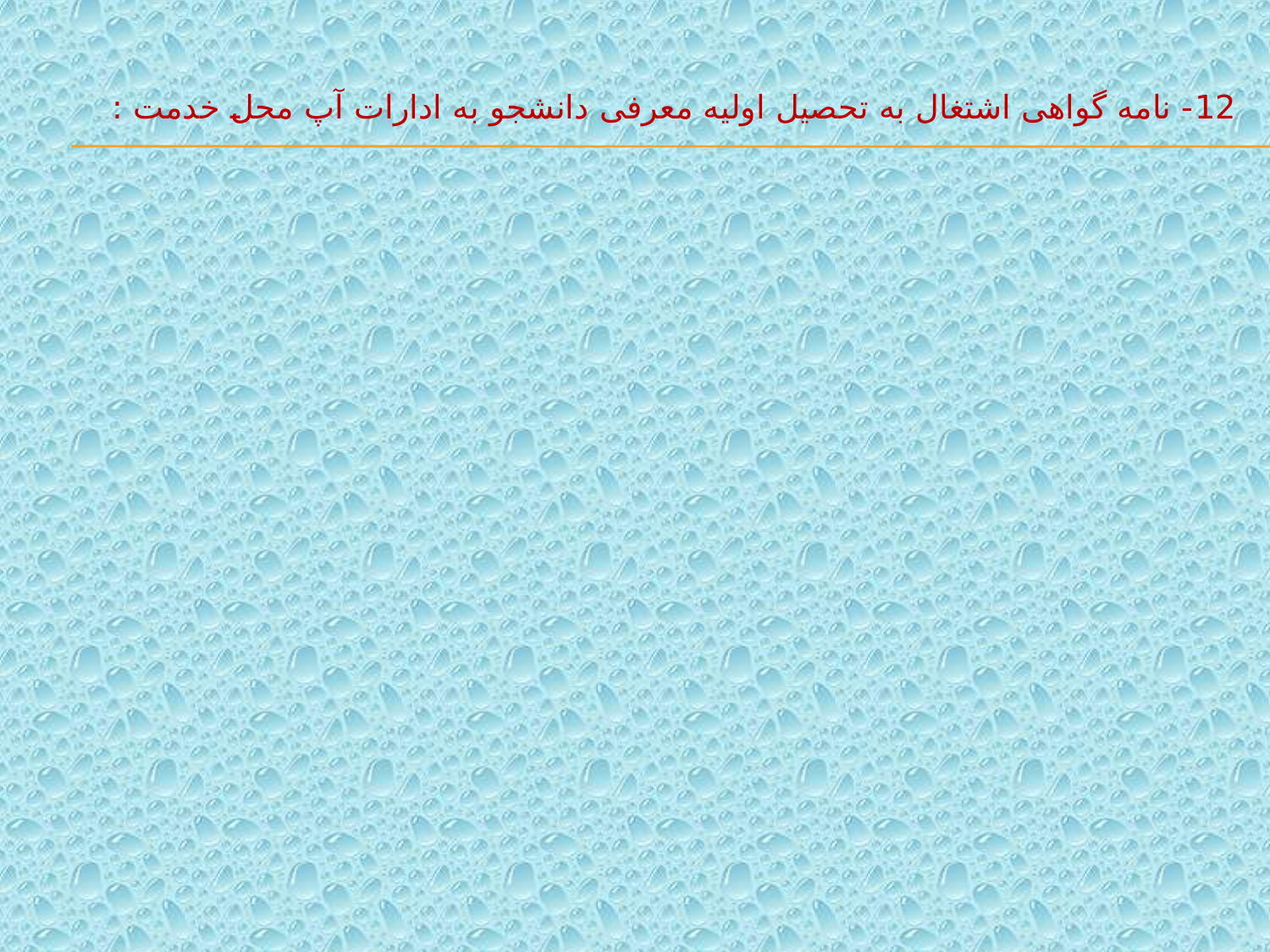

# 12- نامه گواهی اشتغال به تحصیل اولیه معرفی دانشجو به ادارات آپ محل خدمت :